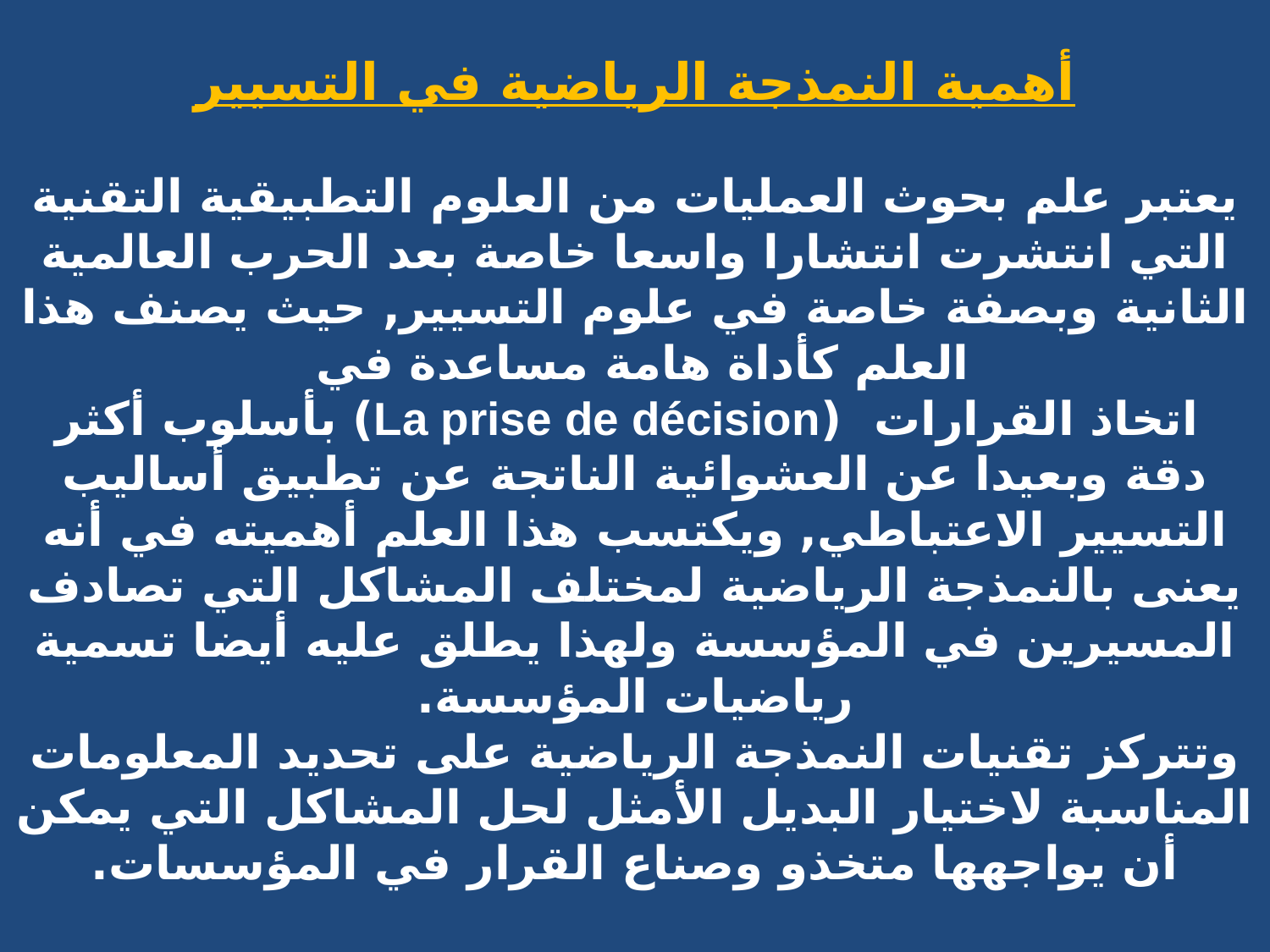

# أهمية النمذجة الرياضية في التسيير يعتبر علم بحوث العمليات من العلوم التطبيقية التقنية التي انتشرت انتشارا واسعا خاصة بعد الحرب العالمية الثانية وبصفة خاصة في علوم التسيير, حيث يصنف هذا العلم كأداة هامة مساعدة في اتخاذ القرارات  (La prise de décision) بأسلوب أكثر دقة وبعيدا عن العشوائية الناتجة عن تطبيق أساليب التسيير الاعتباطي, ويكتسب هذا العلم أهميته في أنه يعنى بالنمذجة الرياضية لمختلف المشاكل التي تصادف المسيرين في المؤسسة ولهذا يطلق عليه أيضا تسمية رياضيات المؤسسة. وتتركز تقنيات النمذجة الرياضية على تحديد المعلومات المناسبة لاختيار البديل الأمثل لحل المشاكل التي يمكن أن يواجهها متخذو وصناع القرار في المؤسسات.